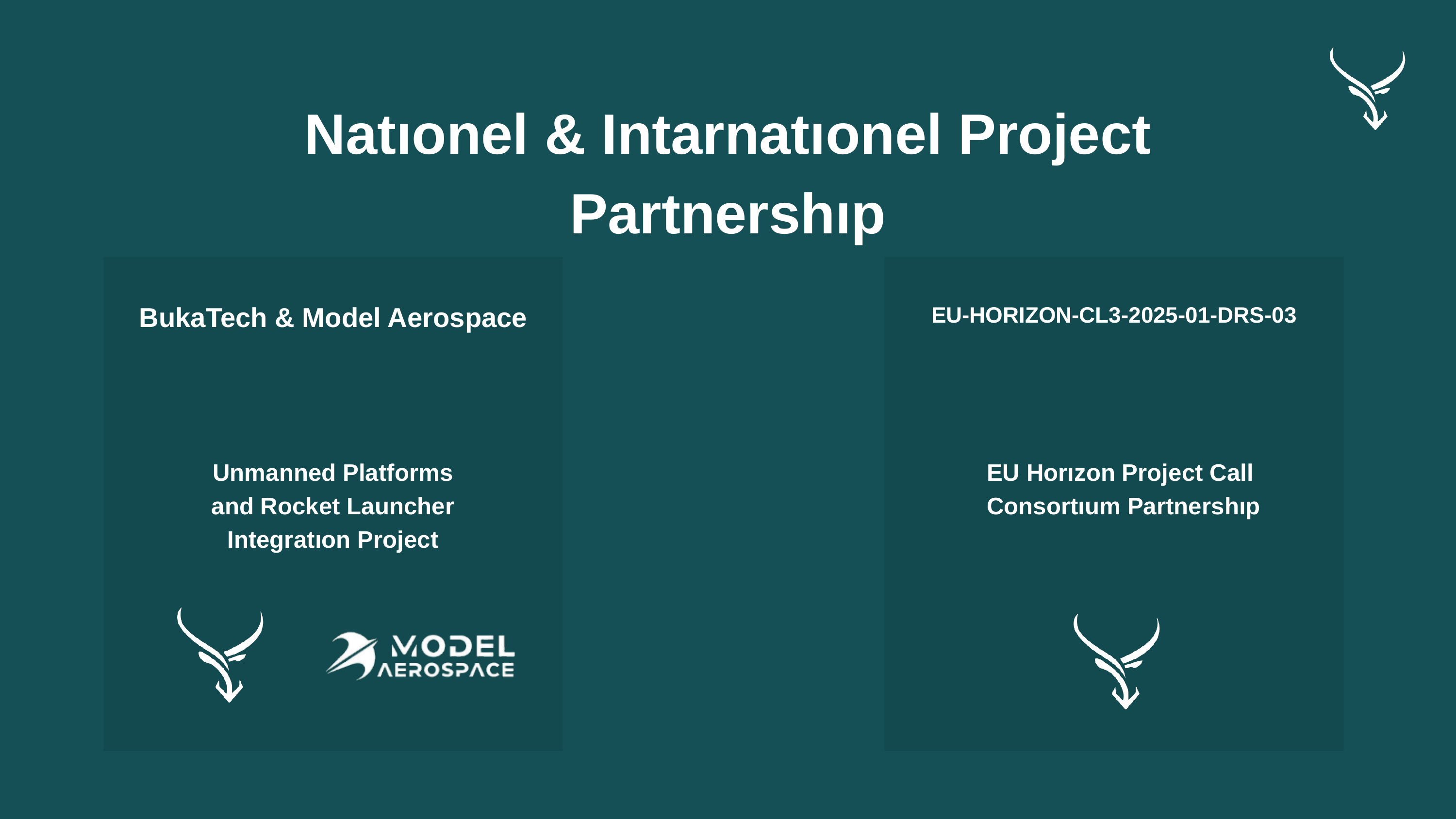

Natıonel & Intarnatıonel Project Partnershıp

BukaTech & Model Aerospace
EU-HORIZON-CL3-2025-01-DRS-03
Unmanned Platforms and Rocket Launcher Integratıon Project
EU Horızon Project Call
Consortıum Partnershıp